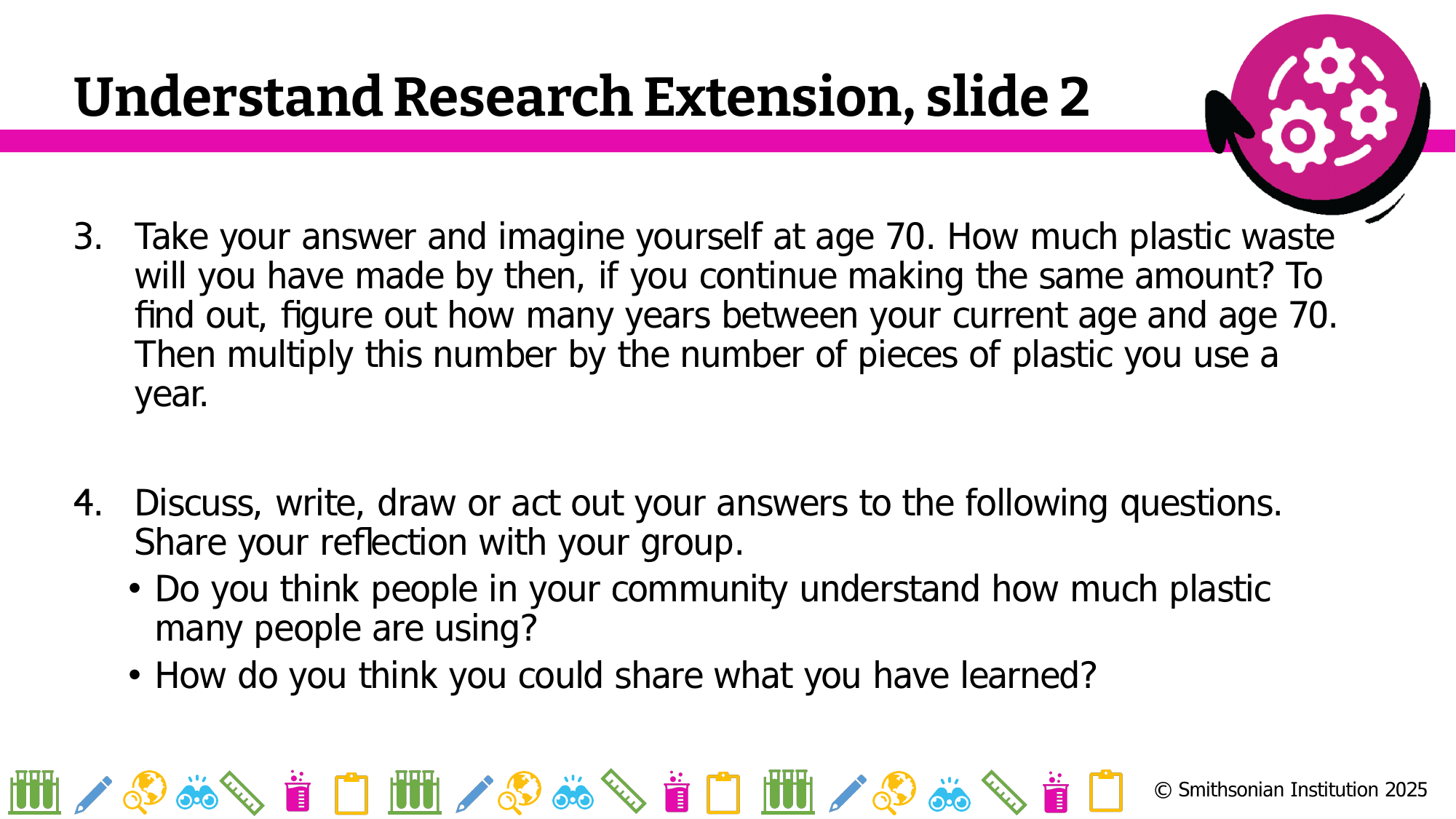

# Understand Research Extension, slide 2
Take your answer and imagine yourself at age 70. How much plastic waste will you have made by then, if you continue making the same amount? To find out, figure out how many years between your current age and age 70. Then multiply this number by the number of pieces of plastic you use a year.

Discuss, write, draw or act out your answers to the following questions. Share your reflection with your group.
Do you think people in your community understand how much plastic many people are using?
How do you think you could share what you have learned?